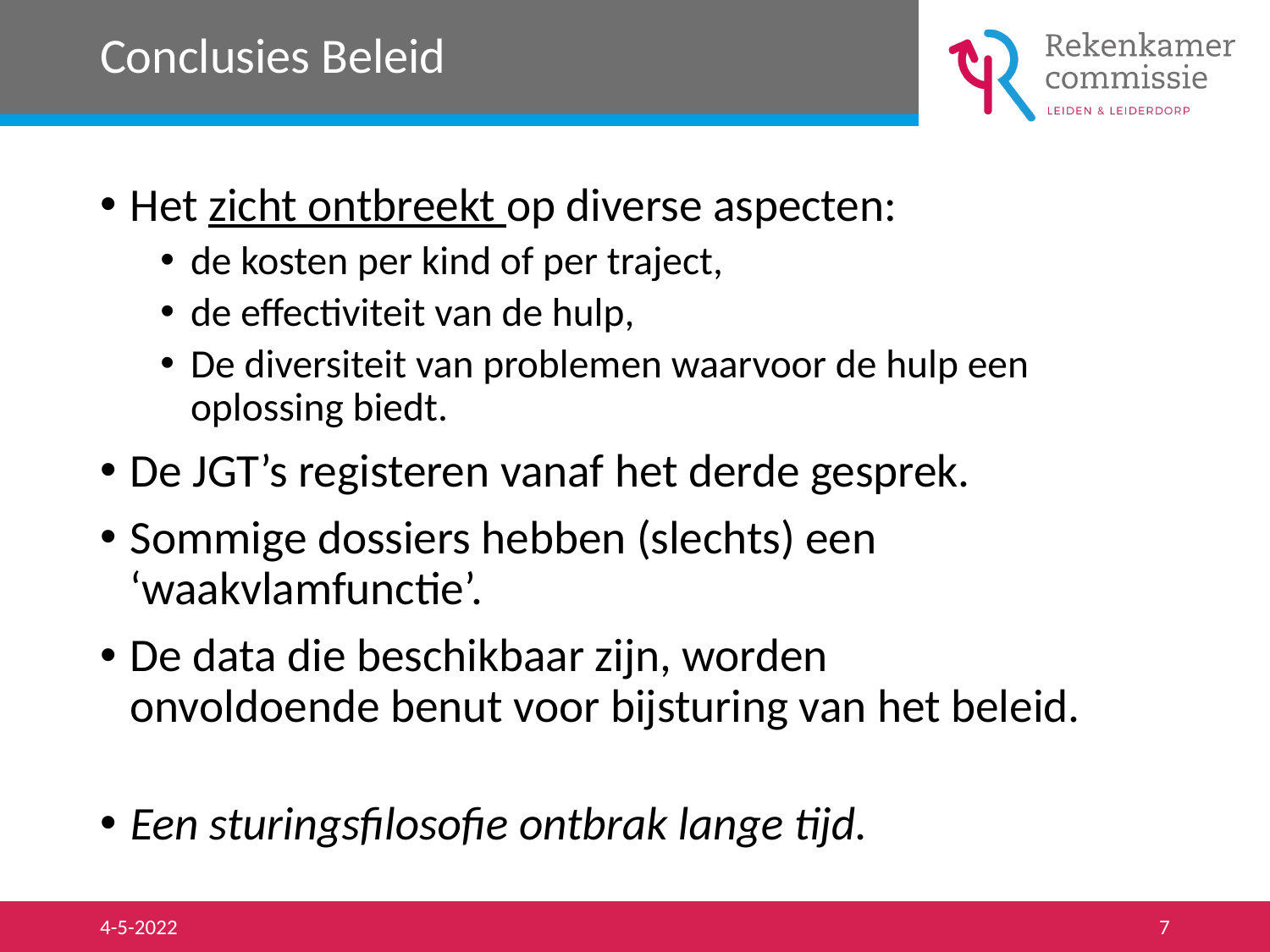

# Conclusies Beleid
Het zicht ontbreekt op diverse aspecten:
de kosten per kind of per traject,
de effectiviteit van de hulp,
De diversiteit van problemen waarvoor de hulp een oplossing biedt.
De JGT’s registeren vanaf het derde gesprek.
Sommige dossiers hebben (slechts) een ‘waakvlamfunctie’.
De data die beschikbaar zijn, worden
onvoldoende benut voor bijsturing van het beleid.
Een sturingsfilosofie ontbrak lange tijd.

4-5-2022

7